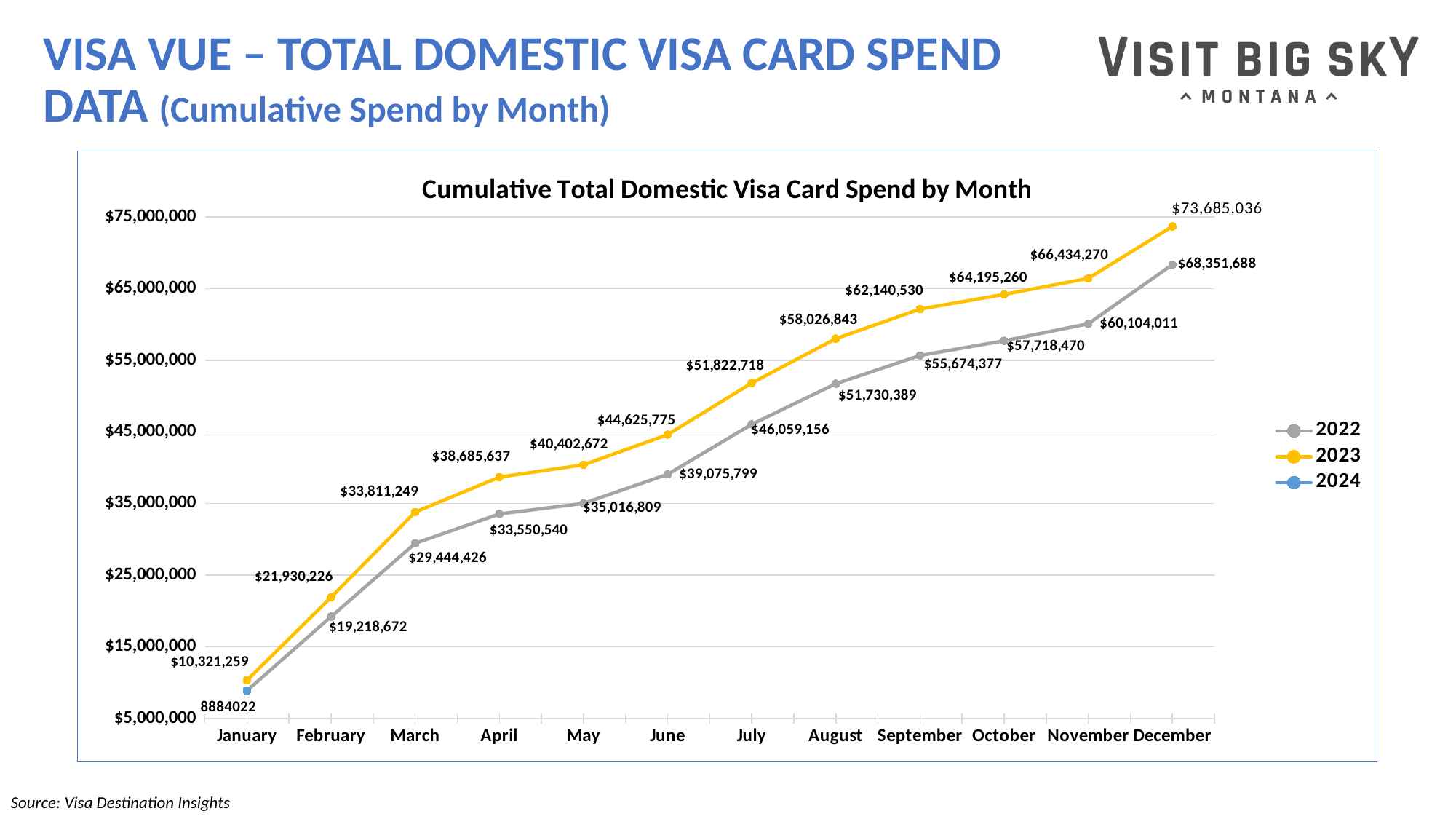

# VISA VUE – TOTAL DOMESTIC VISA CARD SPEND DATA (Cumulative Spend by Month)

### Chart: Cumulative Total Domestic Visa Card Spend by Month

| Category | 2022 | 2023 | 2024 |
|---|---|---|---|
| January | 8867862.0 | 10321259.0 | 8884022.0 |
| February | 19218672.0 | 21930226.0 | None |
| March | 29444426.0 | 33811249.0 | None |
| April | 33550540.0 | 38685637.0 | None |
| May | 35016809.0 | 40402672.0 | None |
| June | 39075799.0 | 44625775.0 | None |
| July | 46059156.0 | 51822718.0 | None |
| August | 51730389.0 | 58026843.0 | None |
| September | 55674377.0 | 62140530.0 | None |
| October | 57718470.0 | 64195260.0 | None |
| November | 60104011.0 | 66434270.0 | None |
| December | 68351688.0 | 73685036.0 | None |
Source: Visa Destination Insights